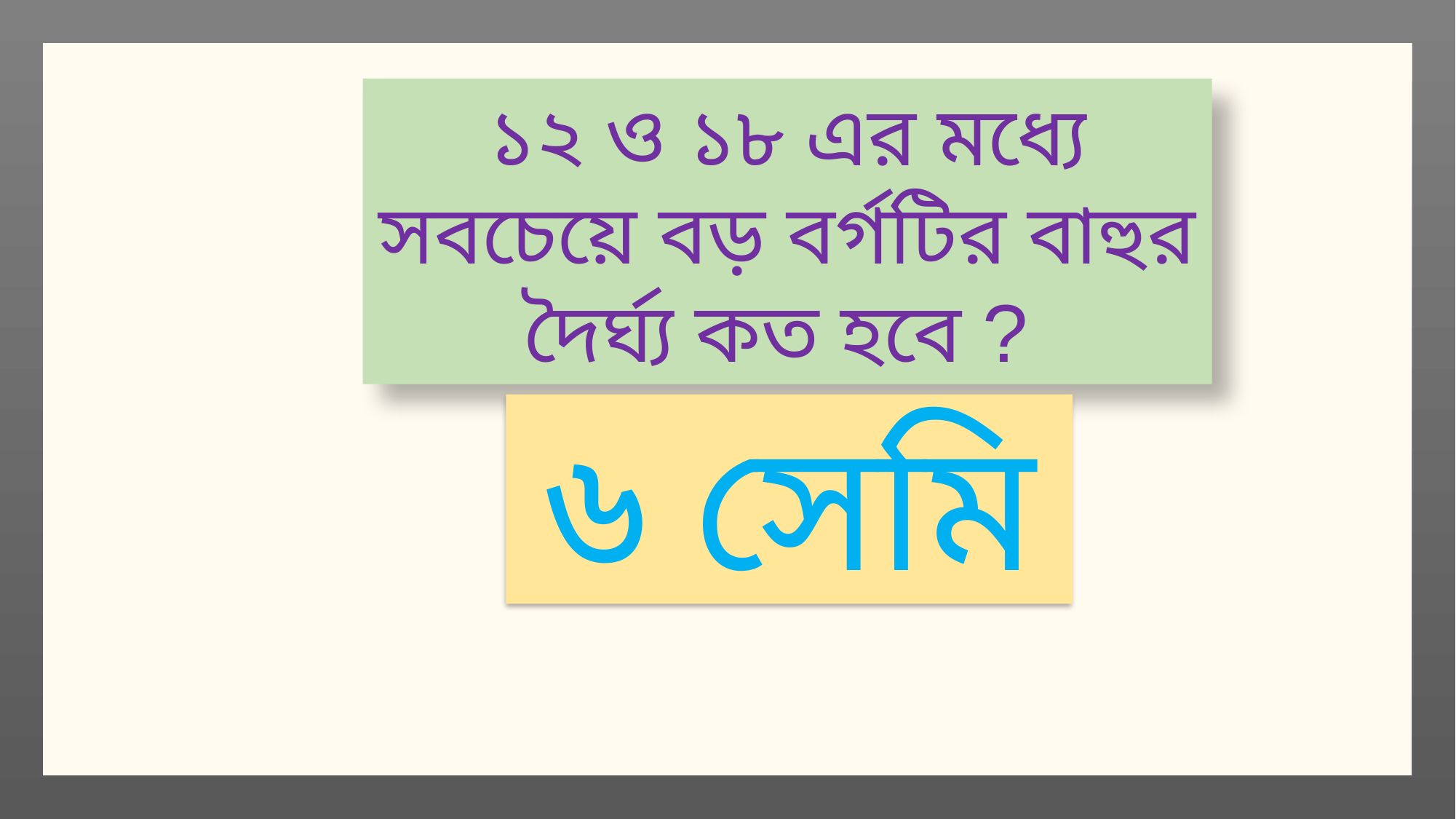

১২ ও ১৮ এর মধ্যে সবচেয়ে বড় বর্গটির বাহুর দৈর্ঘ্য কত হবে ?
৬ সেমি